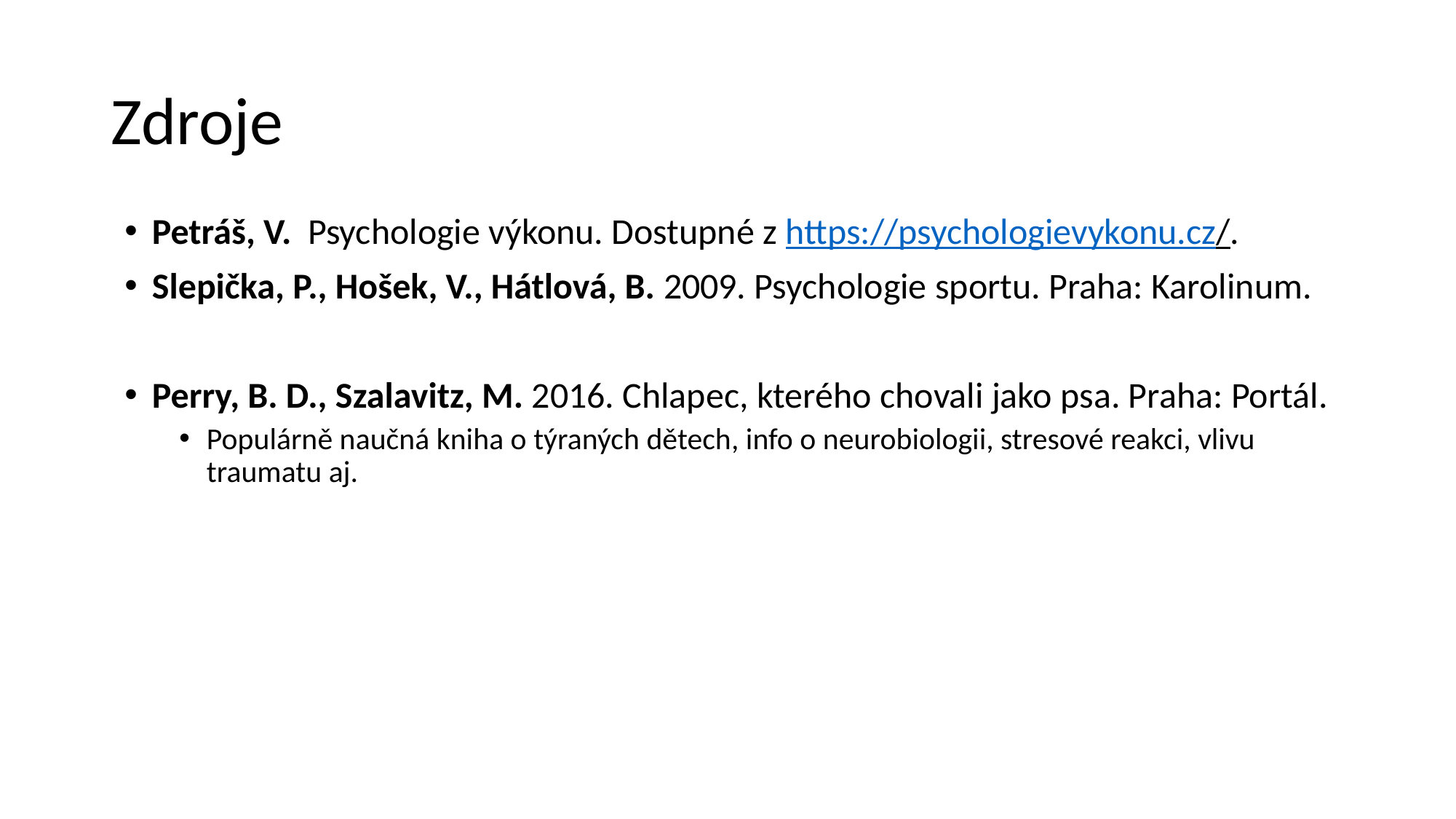

# Zdroje
Petráš, V.  Psychologie výkonu. Dostupné z https://psychologievykonu.cz/.
Slepička, P., Hošek, V., Hátlová, B. 2009. Psychologie sportu. Praha: Karolinum.

Perry, B. D., Szalavitz, M. 2016. Chlapec, kterého chovali jako psa. Praha: Portál.
Populárně naučná kniha o týraných dětech, info o neurobiologii, stresové reakci, vlivu traumatu aj.